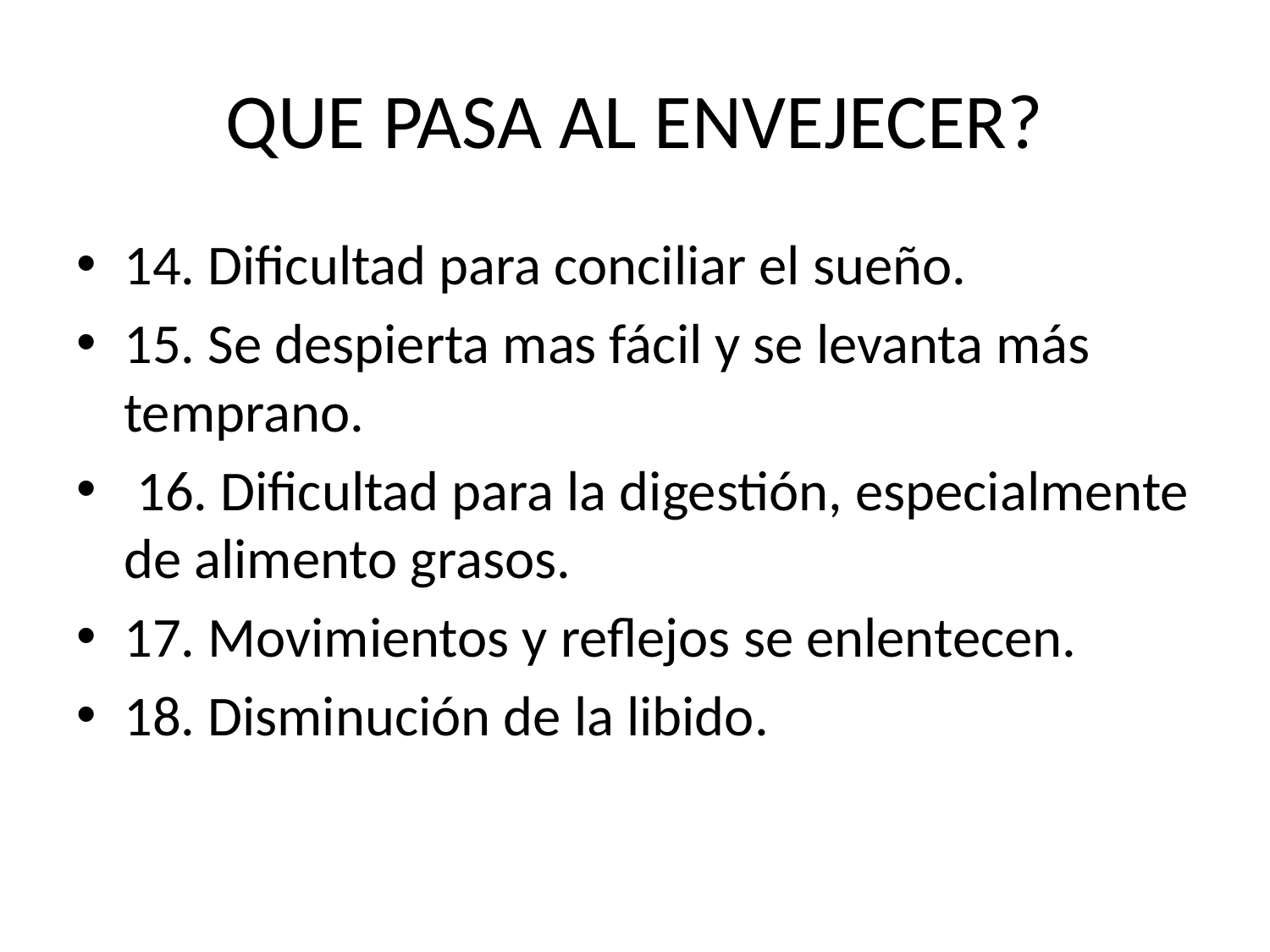

# QUE PASA AL ENVEJECER?
14. Dificultad para conciliar el sueño.
15. Se despierta mas fácil y se levanta más temprano.
 16. Dificultad para la digestión, especialmente de alimento grasos.
17. Movimientos y reflejos se enlentecen.
18. Disminución de la libido.